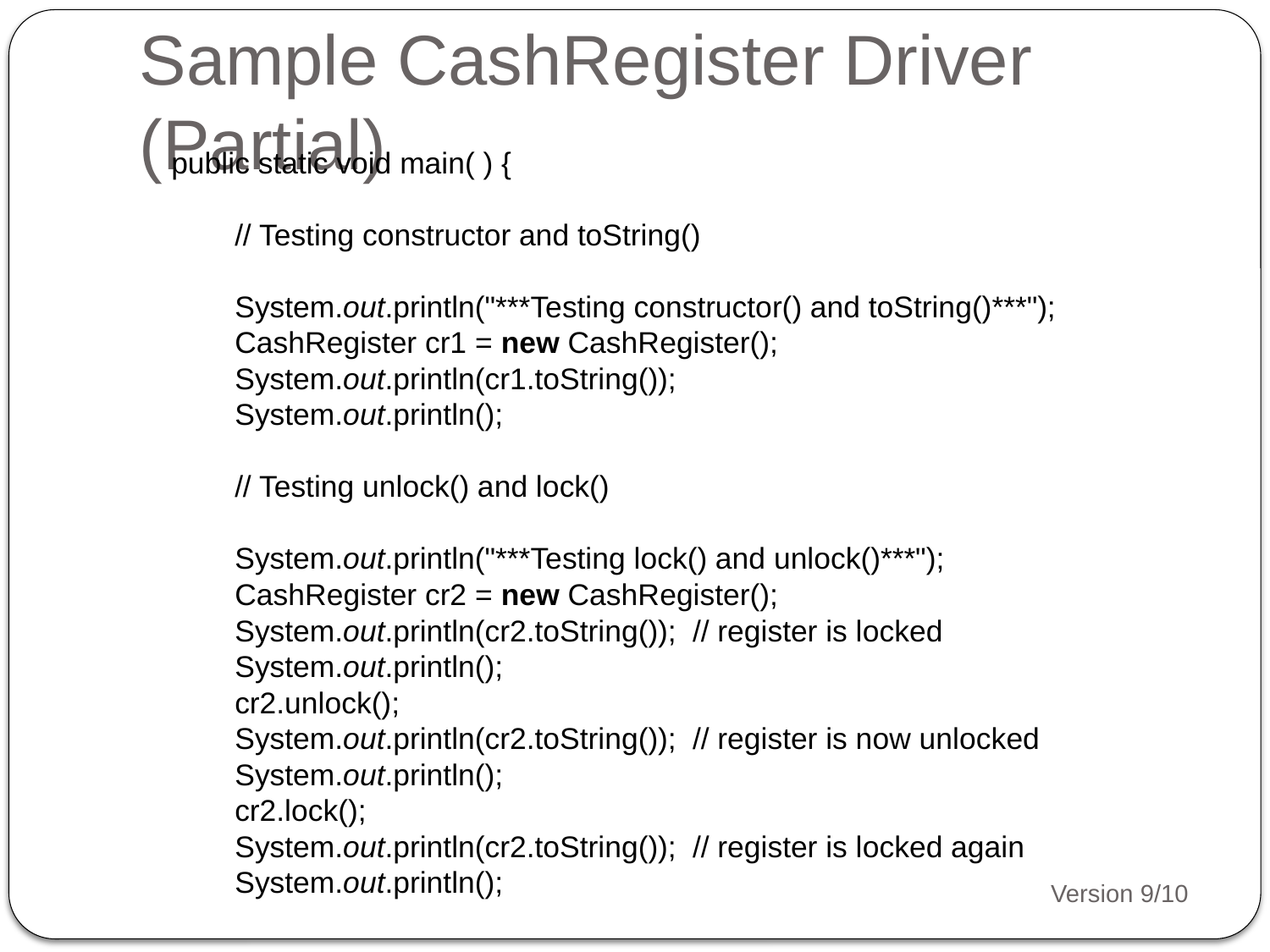

# Sample CashRegister Driver (Partial)
public static void main( ) {

// Testing constructor and toString()

System.out.println("***Testing constructor() and toString()***");
CashRegister cr1 = new CashRegister();
System.out.println(cr1.toString());
System.out.println();

// Testing unlock() and lock()

System.out.println("***Testing lock() and unlock()***");
CashRegister cr2 = new CashRegister();
System.out.println(cr2.toString());  // register is locked
System.out.println();
cr2.unlock();
System.out.println(cr2.toString());  // register is now unlocked
System.out.println();
cr2.lock();
System.out.println(cr2.toString());  // register is locked again
System.out.println();
Version 9/10
9